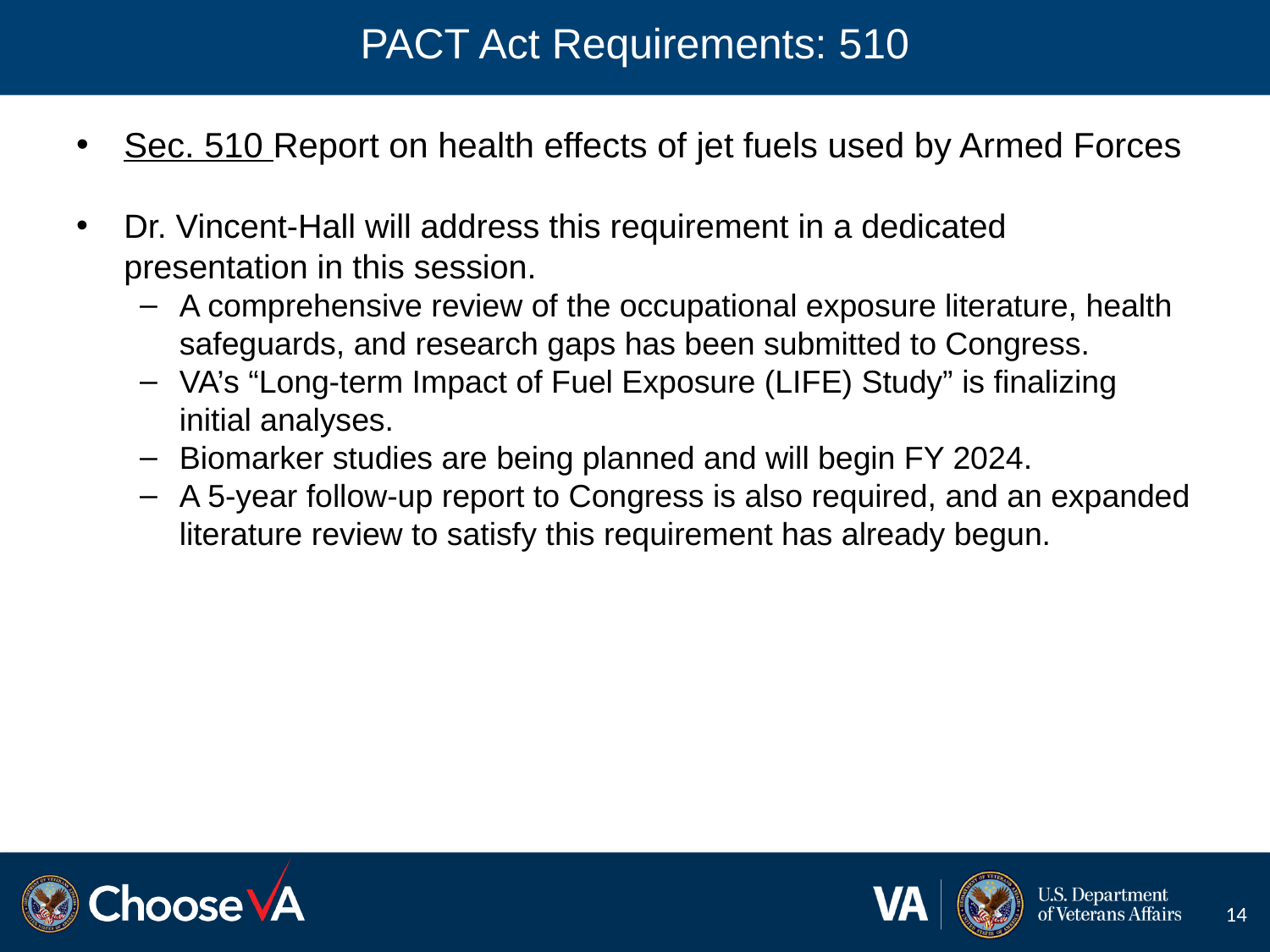

# PACT Act Requirements: 510
Sec. 510 Report on health effects of jet fuels used by Armed Forces

Dr. Vincent-Hall will address this requirement in a dedicated presentation in this session.
A comprehensive review of the occupational exposure literature, health safeguards, and research gaps has been submitted to Congress.
VA’s “Long-term Impact of Fuel Exposure (LIFE) Study” is finalizing initial analyses.
Biomarker studies are being planned and will begin FY 2024.
A 5-year follow-up report to Congress is also required, and an expanded literature review to satisfy this requirement has already begun.

14